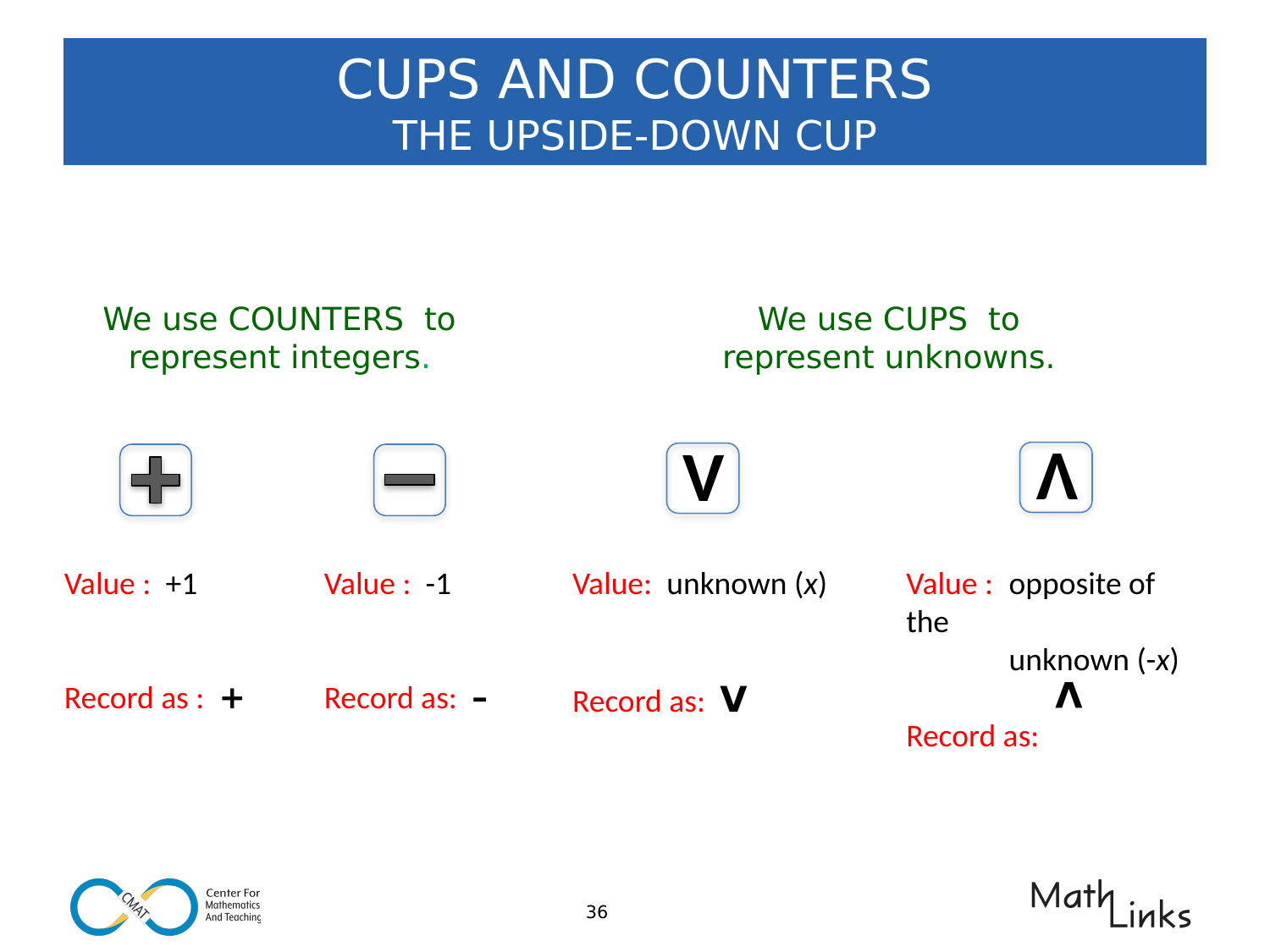

# CUPS AND COUNTERS THE UPSIDE-DOWN CUP
We use COUNTERS  to represent integers.
We use CUPS  to represent unknowns.
V

Value:  unknown (x)

Record as:  V
V

Value :	opposite of the
	unknown (-x)

Record as:
V

Value :  +1

Record as :  +

Value :  -1

Record as:  –